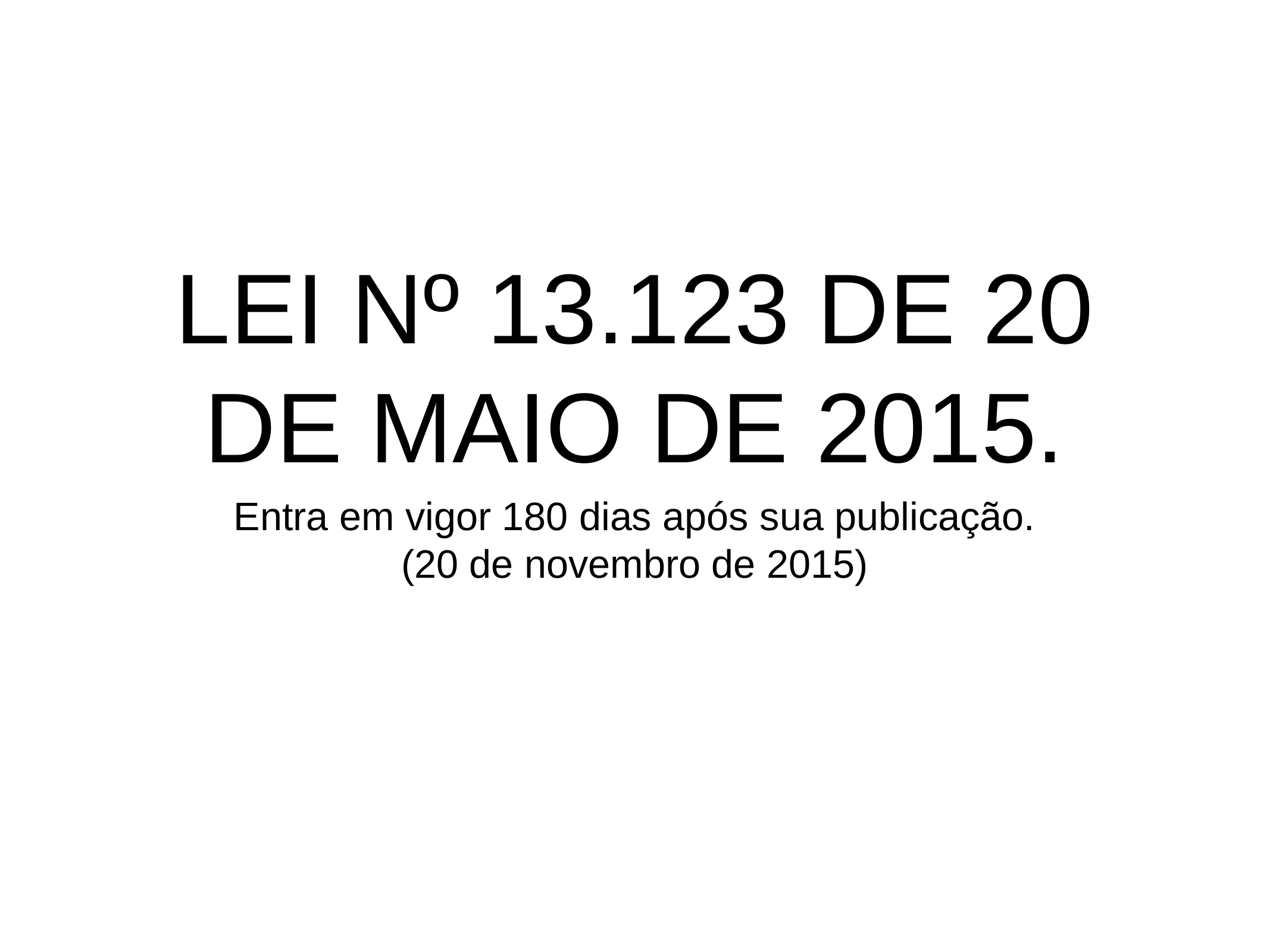

# LEI Nº 13.123 DE 20 DE MAIO DE 2015.
Entra em vigor 180 dias após sua publicação.
(20 de novembro de 2015)